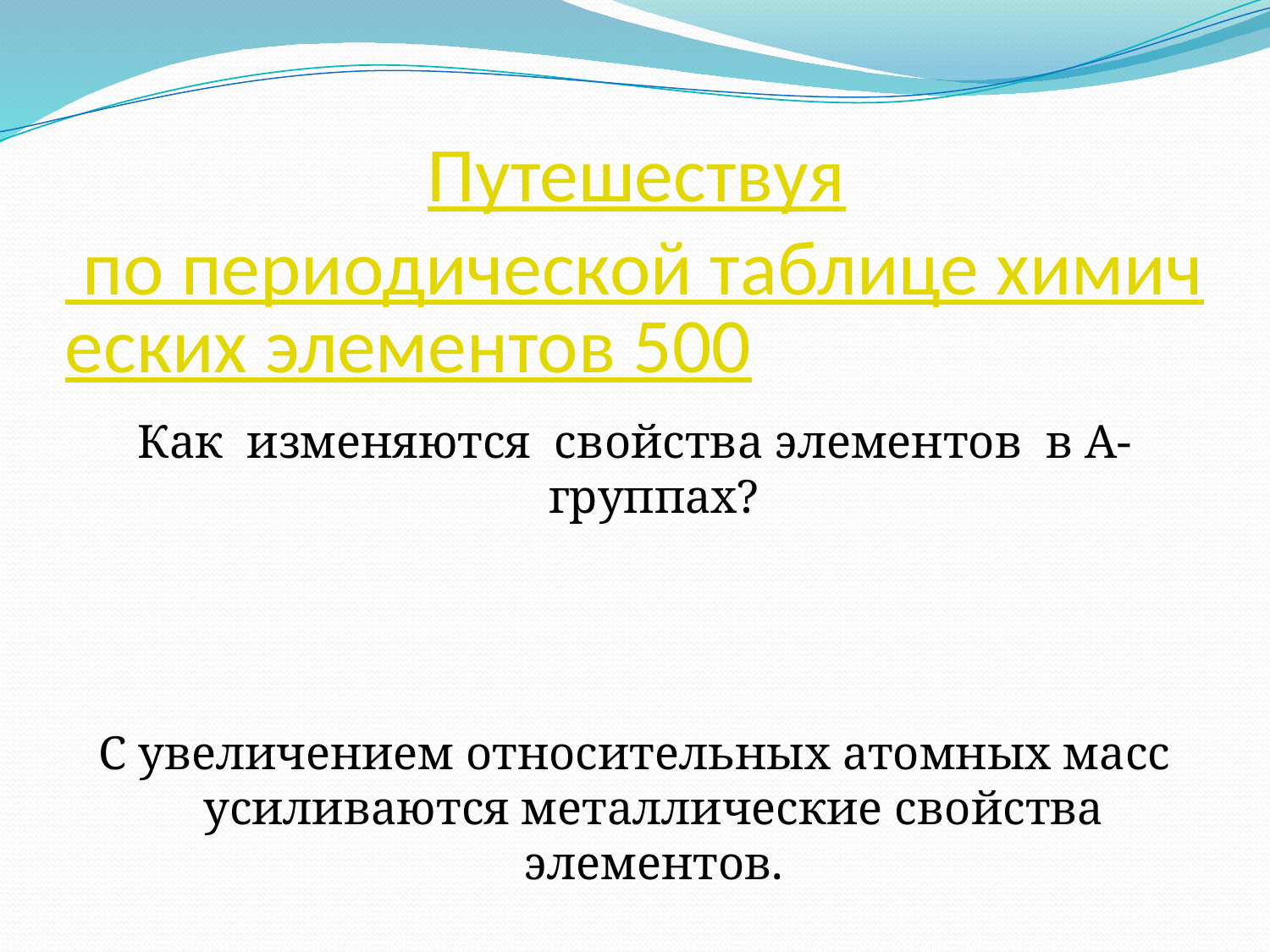

# Путешествуя по периодической таблице химических элементов 500
Как  изменяются  свойства элементов  в А-группах?

С увеличением относительных атомных масс усиливаются металлические свойства элементов.